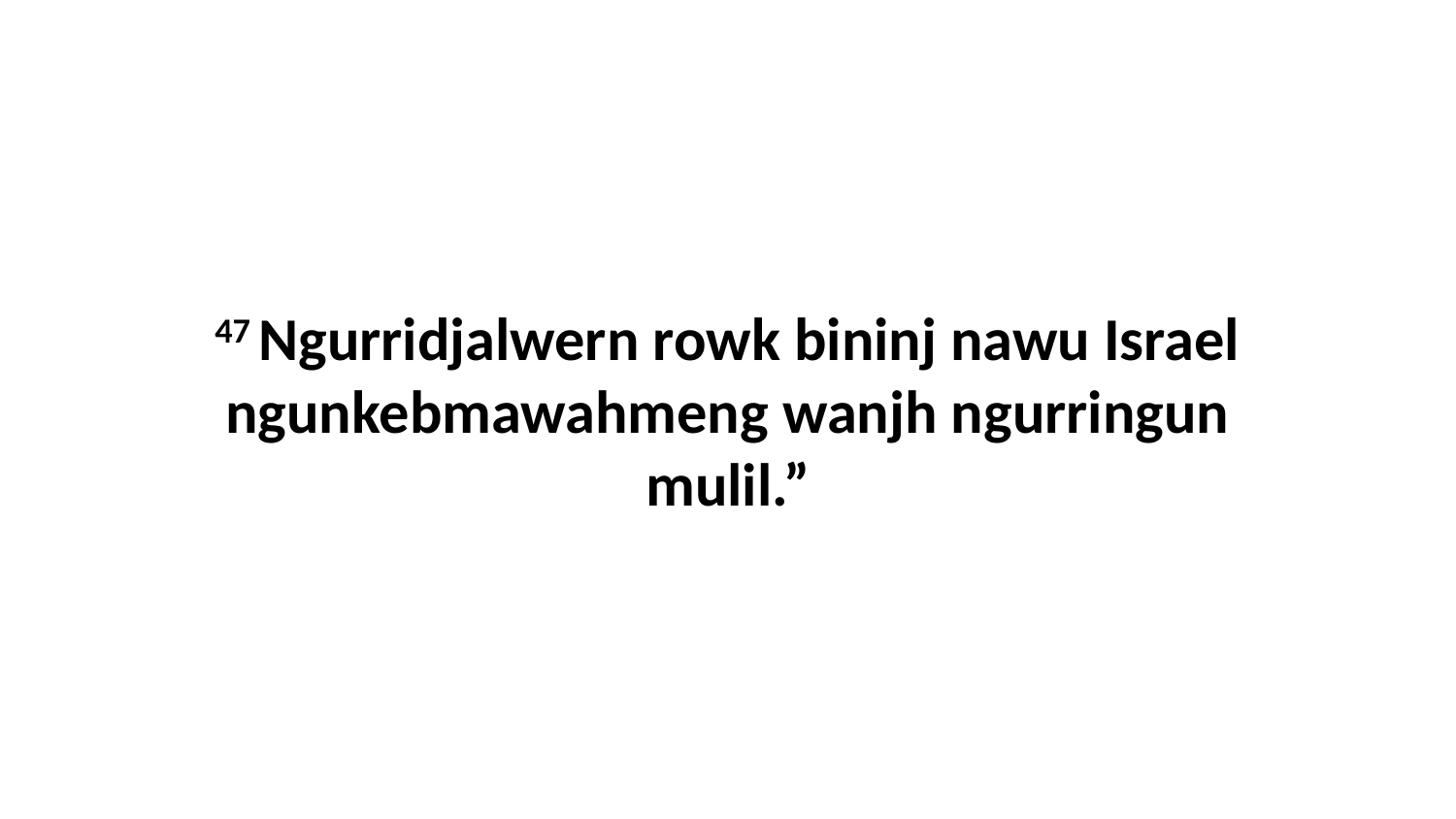

47 Ngurridjalwern rowk bininj nawu Israel ngunkebmawahmeng wanjh ngurringun mulil.”